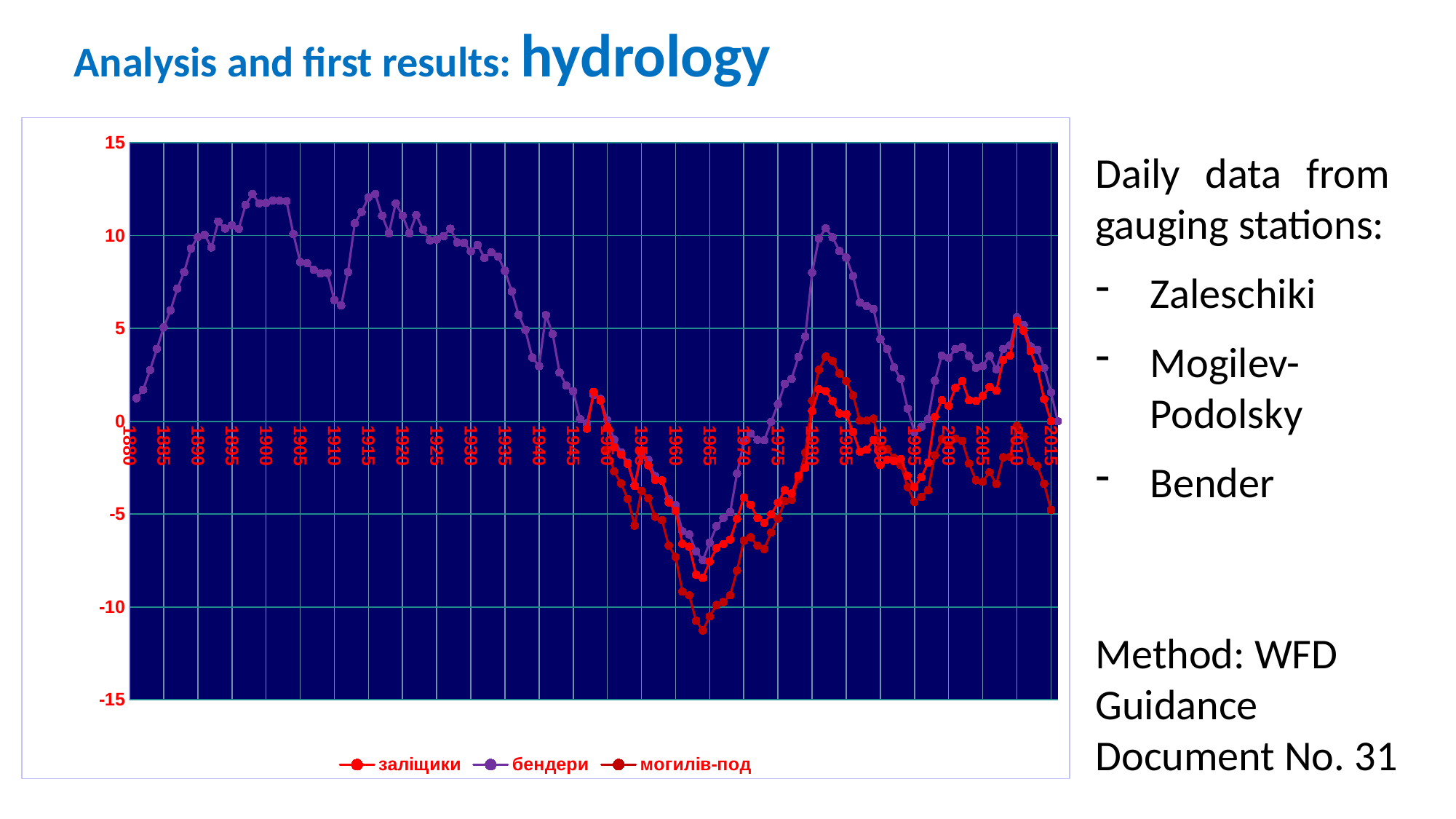

Analysis and first results: hydrology

Daily data from  gauging stations:
Zaleschiki
Mogilev-Podolsky
Bender

Method: WFD Guidance Document No. 31

### Chart

| Category | заліщики | бендери | могилів-под |
|---|---|---|---|